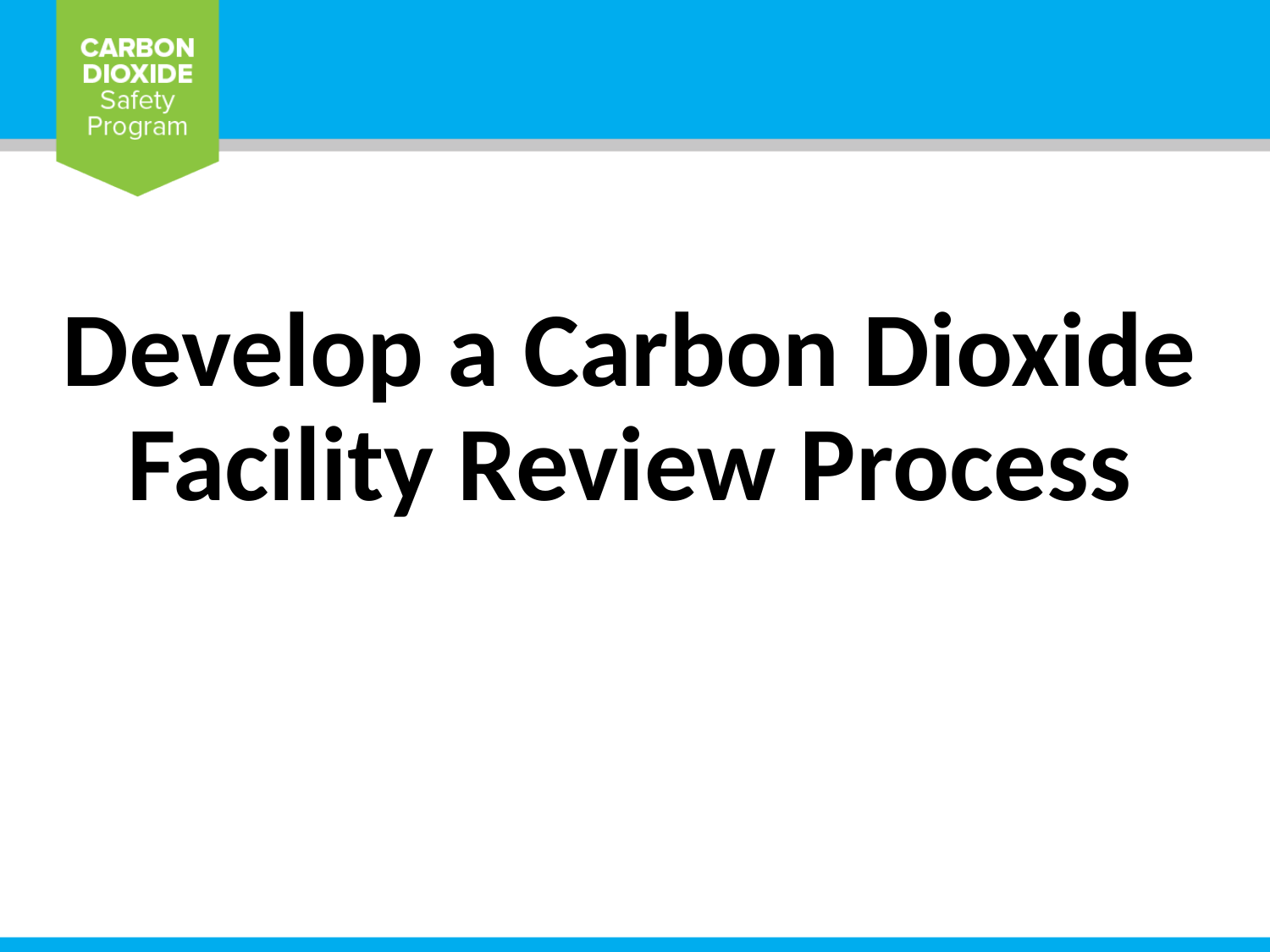

# Develop a Carbon Dioxide Facility Review Process